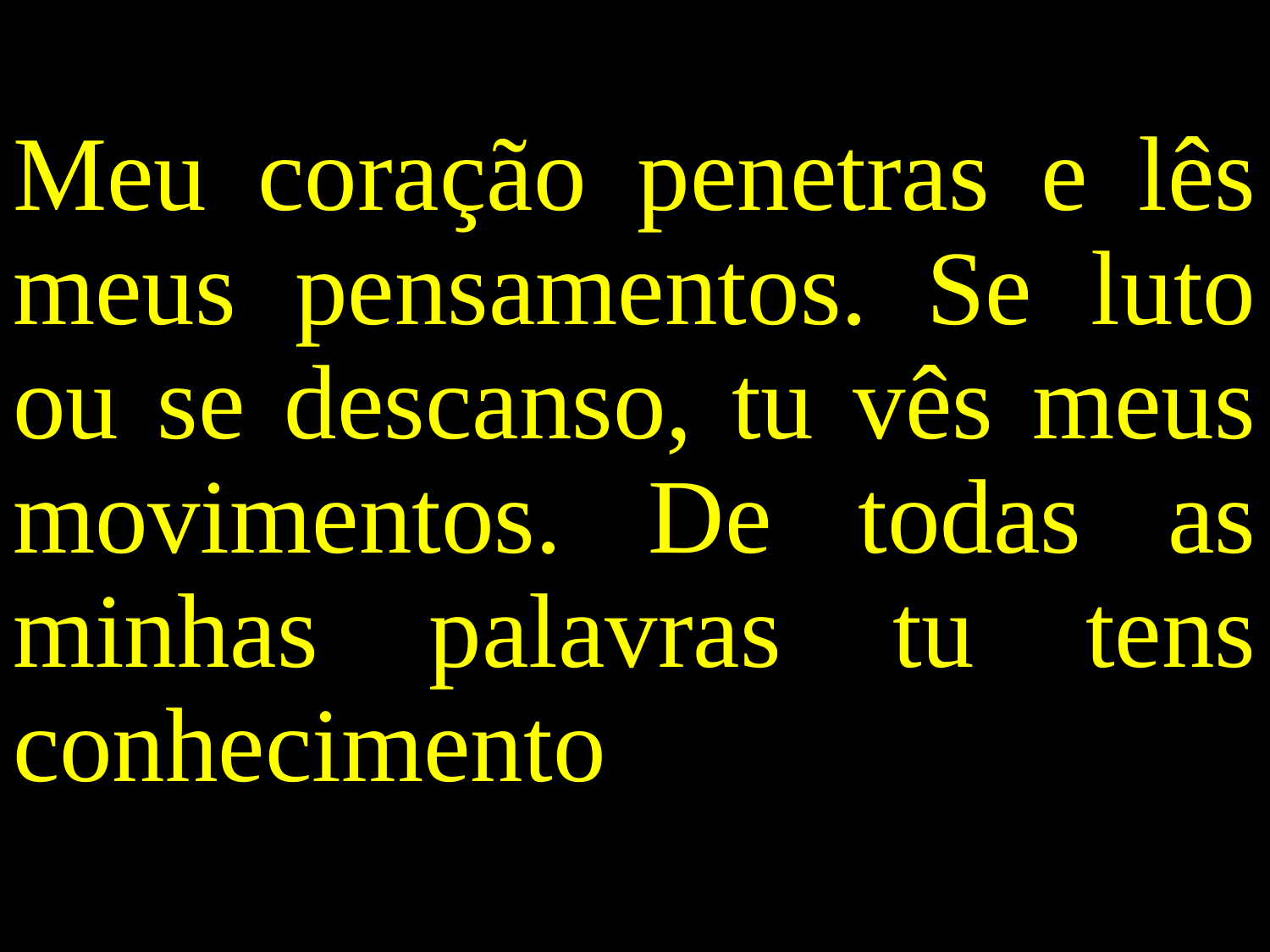

Meu coração penetras e lês meus pensamentos. Se luto ou se descanso, tu vês meus movimentos. De todas as minhas palavras tu tens conhecimento